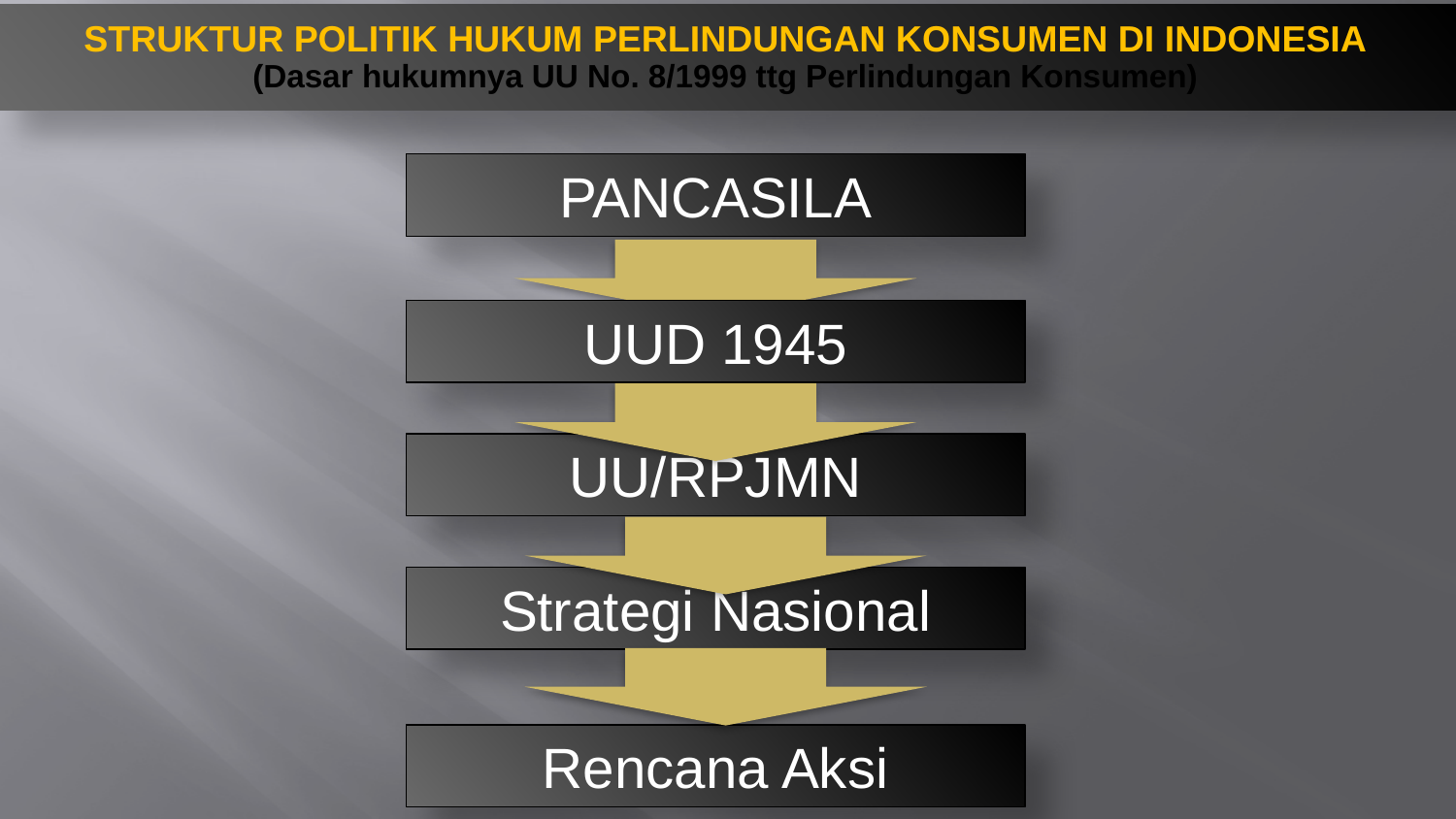

STRUKTUR POLITIK HUKUM PERLINDUNGAN KONSUMEN DI INDONESIA
(Dasar hukumnya UU No. 8/1999 ttg Perlindungan Konsumen)
PANCASILA

UUD 1945

UU/RPJMN

Strategi Nasional

Rencana Aksi